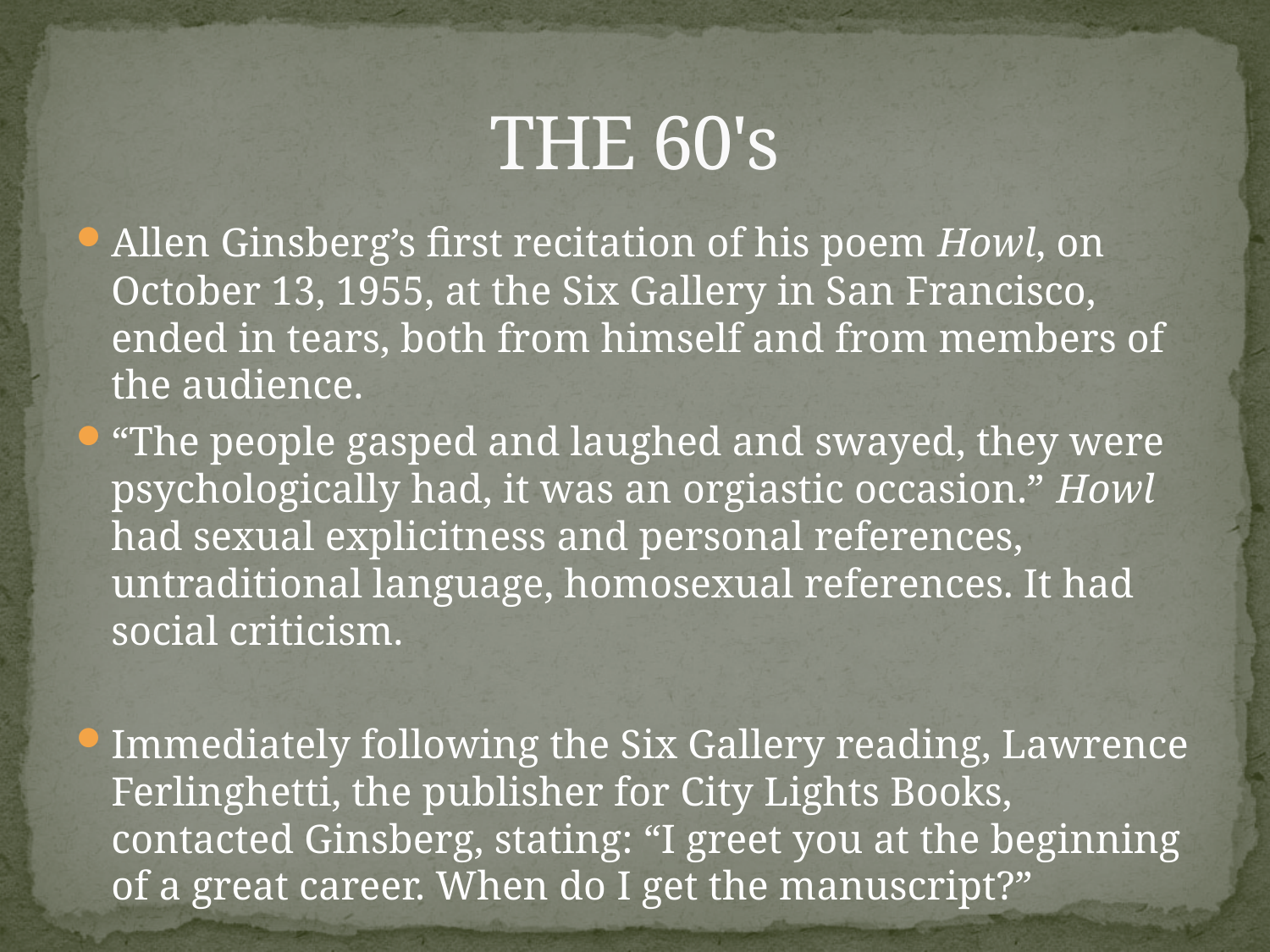

# THE 60's
Allen Ginsberg’s first recitation of his poem Howl, on October 13, 1955, at the Six Gallery in San Francisco, ended in tears, both from himself and from members of the audience.
“The people gasped and laughed and swayed, they were psychologically had, it was an orgiastic occasion.” Howl had sexual explicitness and personal references, untraditional language, homosexual references. It had social criticism.

Immediately following the Six Gallery reading, Lawrence Ferlinghetti, the publisher for City Lights Books, contacted Ginsberg, stating: “I greet you at the beginning of a great career. When do I get the manuscript?”